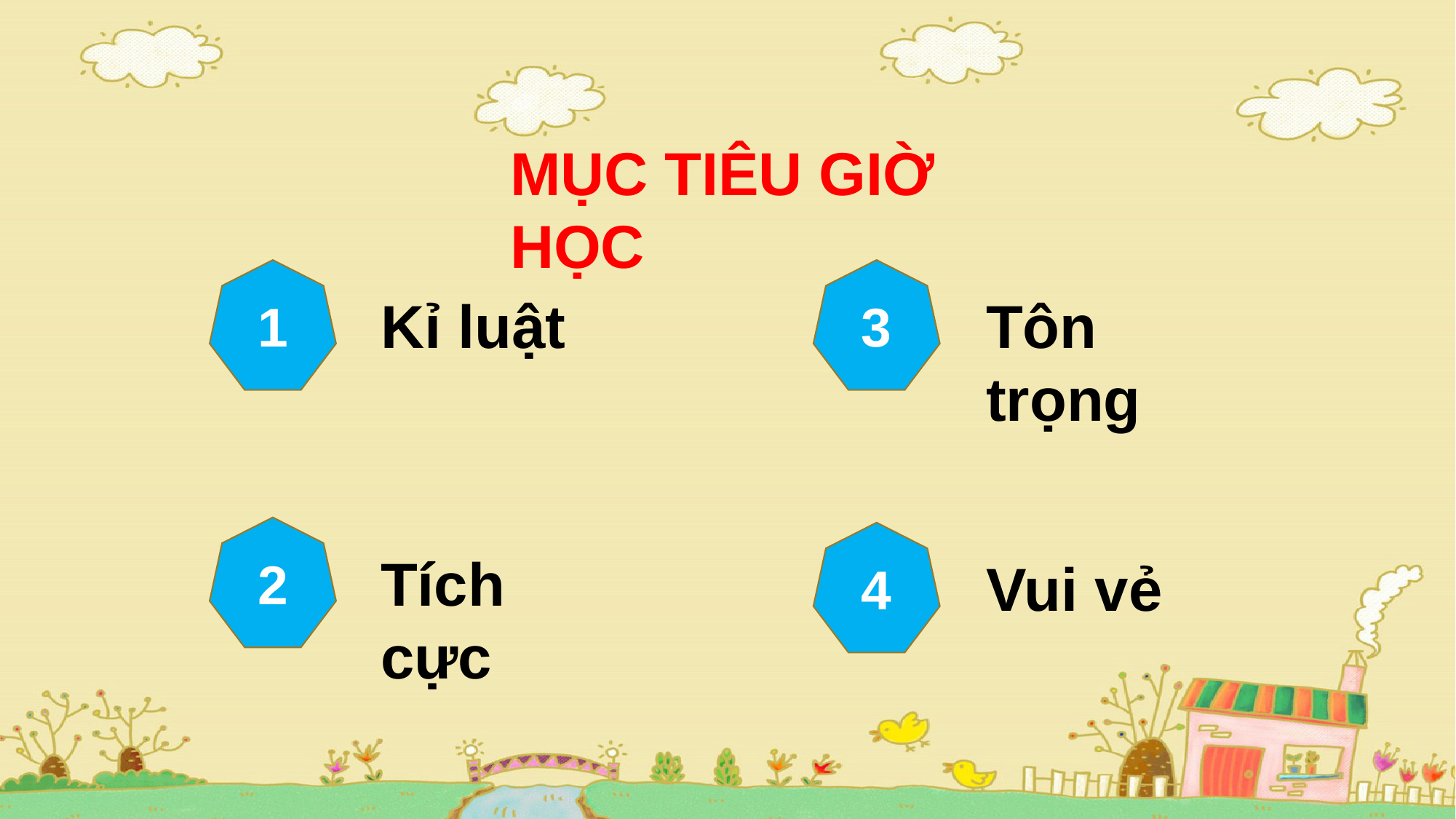

MỤC TIÊU GIỜ HỌC
3
1
Kỉ luật
Tôn trọng
2
4
Tích cực
Vui vẻ